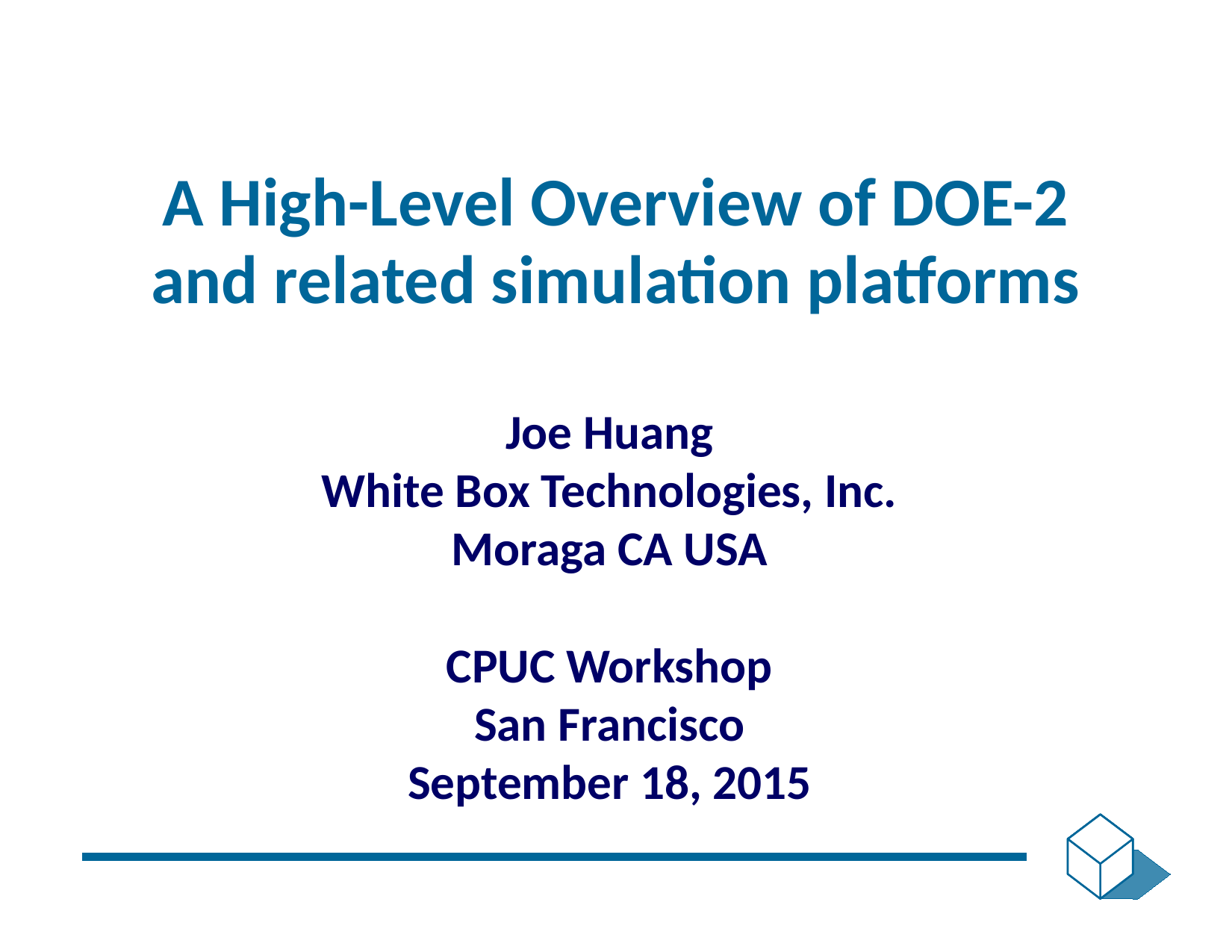

A High-Level Overview of DOE-2 and related simulation platforms
Joe Huang
White Box Technologies, Inc.
Moraga CA USA

CPUC Workshop
San Francisco
September 18, 2015